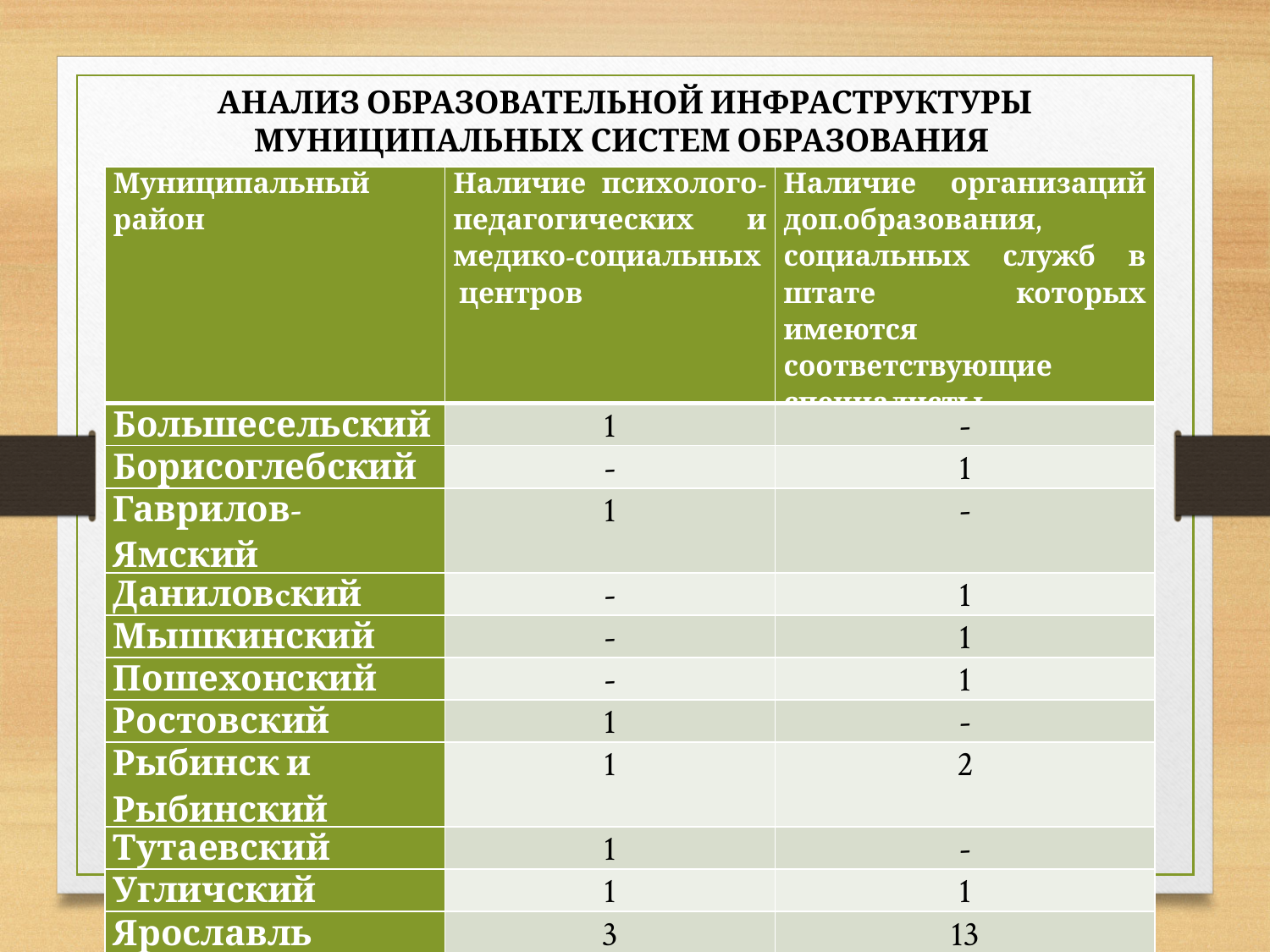

Анализ образовательной инфраструктуры муниципальных систем образования
| Муниципальный район | Наличие психолого-педагогических и медико-социальных центров | Наличие организаций доп.образования, социальных служб в штате которых имеются соответствующие специалисты |
| --- | --- | --- |
| Большесельский | 1 | - |
| Борисоглебский | - | 1 |
| Гаврилов-Ямский | 1 | - |
| Даниловcкий | - | 1 |
| Мышкинский | - | 1 |
| Пошехонский | - | 1 |
| Ростовский | 1 | - |
| Рыбинск и Рыбинский | 1 | 2 |
| Тутаевский | 1 | - |
| Угличский | 1 | 1 |
| Ярославль | 3 | 13 |